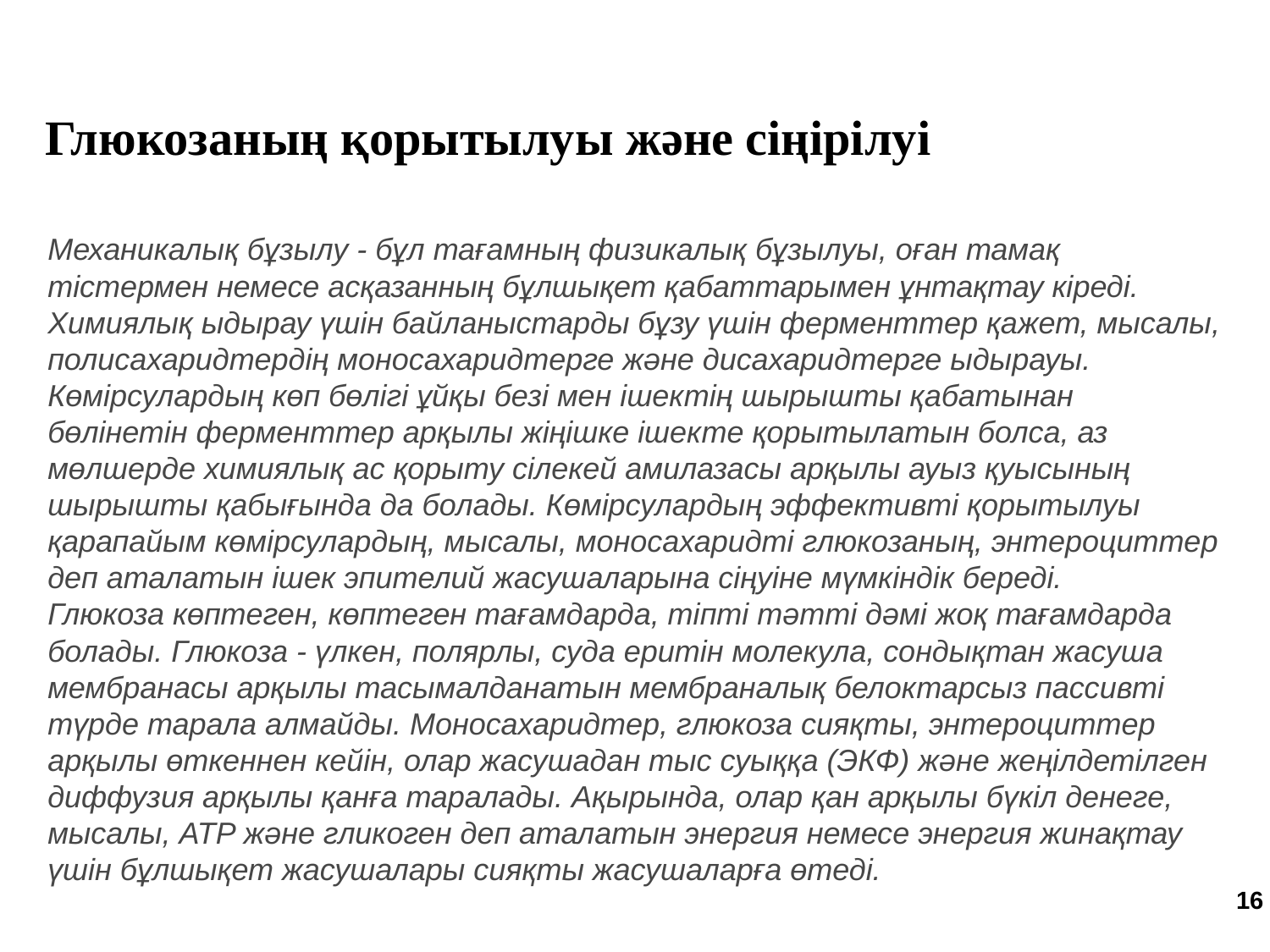

Глюкозаның қорытылуы және сіңірілуі
Механикалық бұзылу - бұл тағамның физикалық бұзылуы, оған тамақ тістермен немесе асқазанның бұлшықет қабаттарымен ұнтақтау кіреді. Химиялық ыдырау үшін байланыстарды бұзу үшін ферменттер қажет, мысалы, полисахаридтердің моносахаридтерге және дисахаридтерге ыдырауы. Көмірсулардың көп бөлігі ұйқы безі мен ішектің шырышты қабатынан бөлінетін ферменттер арқылы жіңішке ішекте қорытылатын болса, аз мөлшерде химиялық ас қорыту сілекей амилазасы арқылы ауыз қуысының шырышты қабығында да болады. Көмірсулардың эффективті қорытылуы қарапайым көмірсулардың, мысалы, моносахаридті глюкозаның, энтероциттер деп аталатын ішек эпителий жасушаларына сіңуіне мүмкіндік береді.
Глюкоза көптеген, көптеген тағамдарда, тіпті тәтті дәмі жоқ тағамдарда болады. Глюкоза - үлкен, полярлы, суда еритін молекула, сондықтан жасуша мембранасы арқылы тасымалданатын мембраналық белоктарсыз пассивті түрде тарала алмайды. Моносахаридтер, глюкоза сияқты, энтероциттер арқылы өткеннен кейін, олар жасушадан тыс суыққа (ЭКФ) және жеңілдетілген диффузия арқылы қанға таралады. Ақырында, олар қан арқылы бүкіл денеге, мысалы, ATP және гликоген деп аталатын энергия немесе энергия жинақтау үшін бұлшықет жасушалары сияқты жасушаларға өтеді.
16